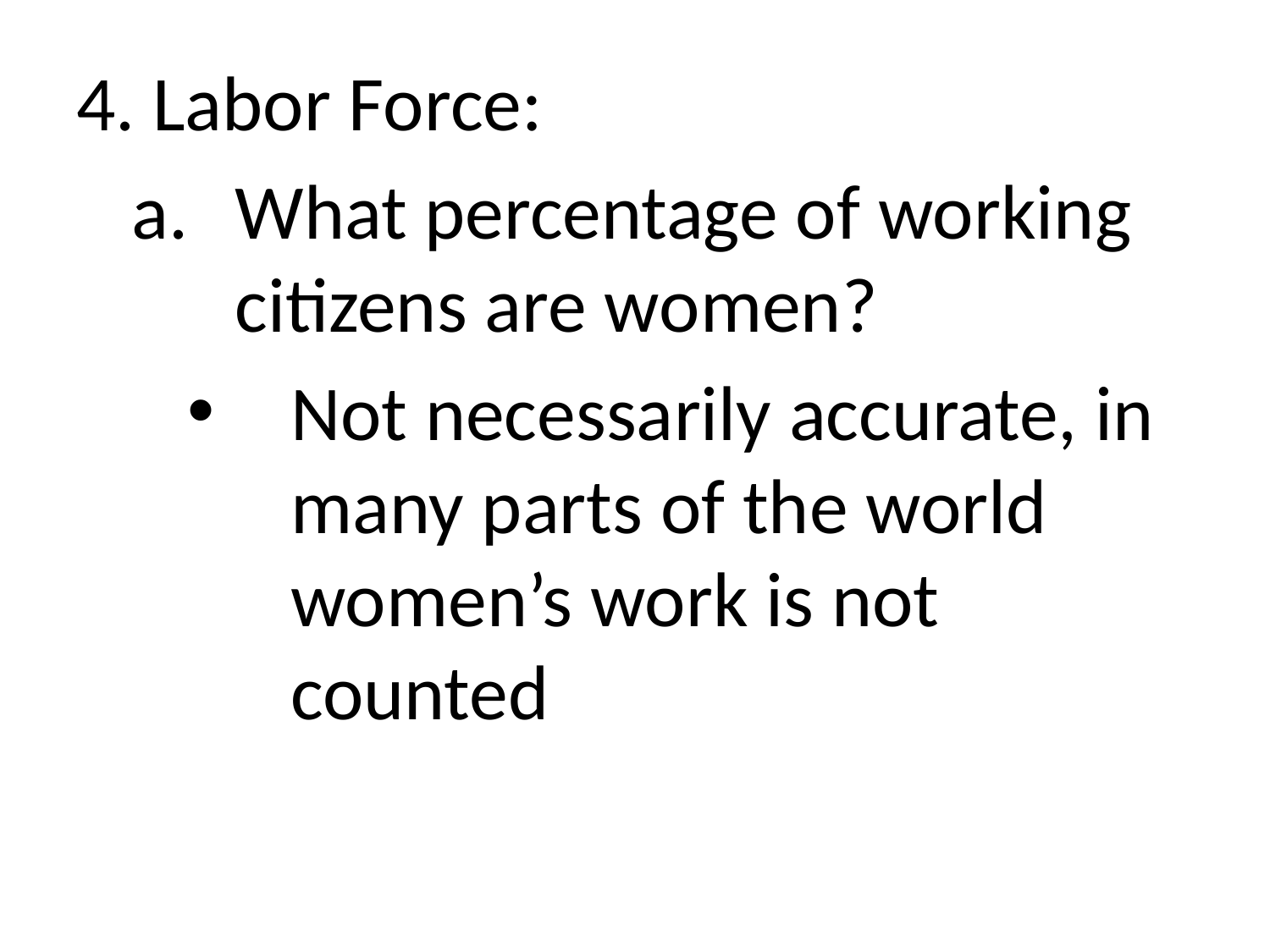

4. Labor Force:
What percentage of working citizens are women?
Not necessarily accurate, in many parts of the world women’s work is not counted